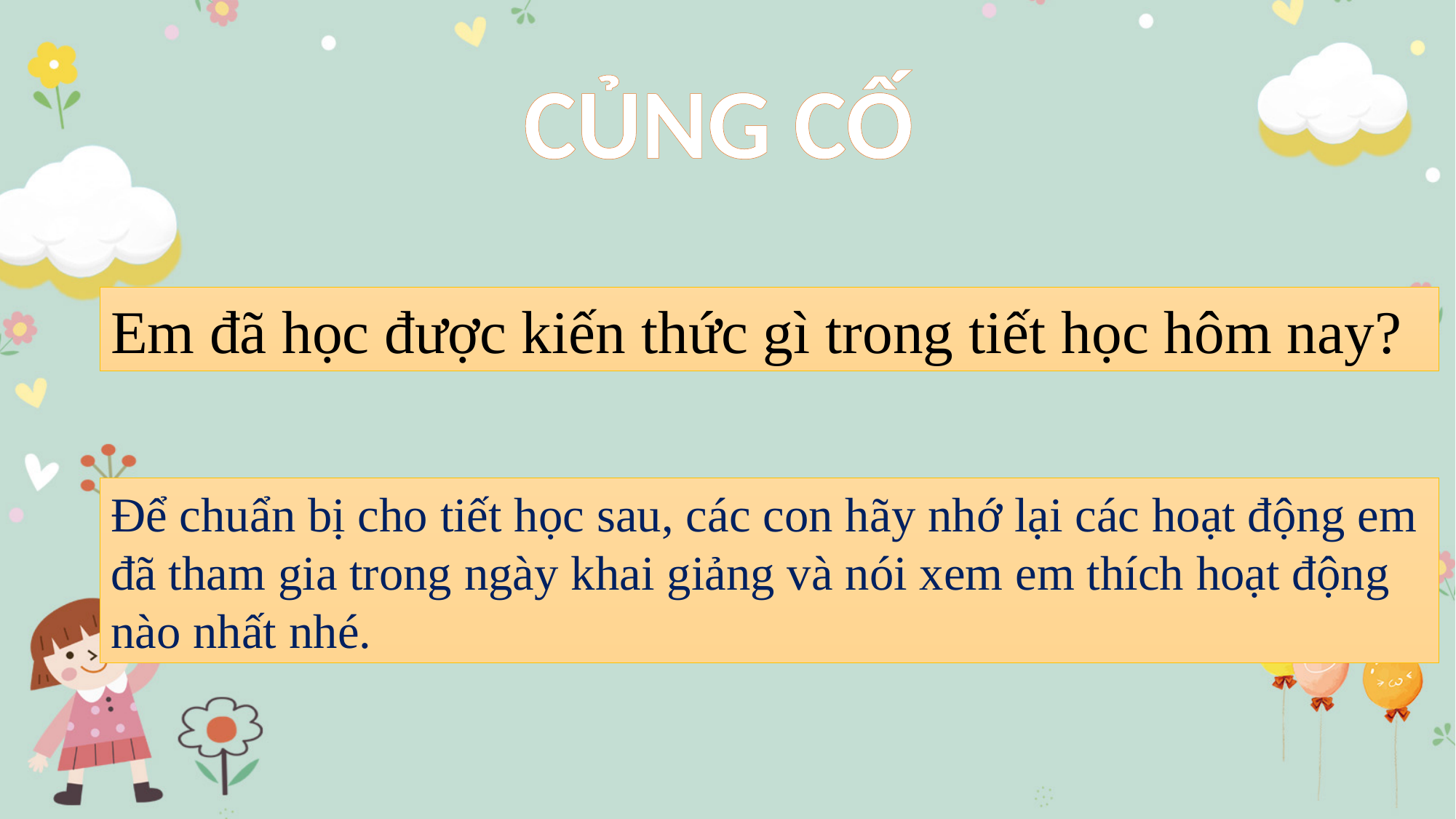

#
CỦNG CỐ

Em đã học được kiến thức gì trong tiết học hôm nay?
Để chuẩn bị cho tiết học sau, các con hãy nhớ lại các hoạt động em đã tham gia trong ngày khai giảng và nói xem em thích hoạt động nào nhất nhé.